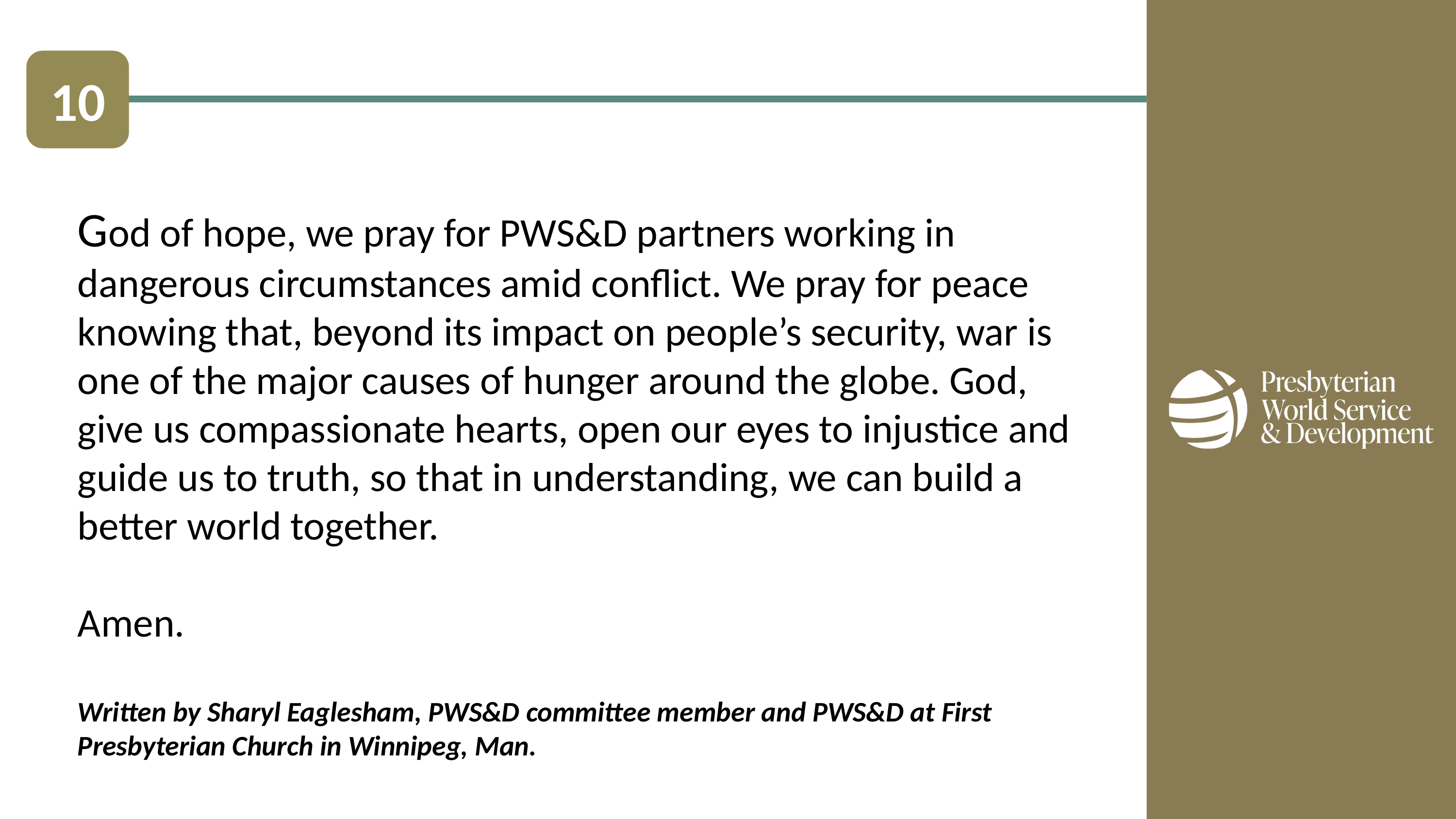

10
God of hope, we pray for PWS&D partners working in dangerous circumstances amid conflict. We pray for peace knowing that, beyond its impact on people’s security, war is one of the major causes of hunger around the globe. God, give us compassionate hearts, open our eyes to injustice and guide us to truth, so that in understanding, we can build a better world together.

Amen.

Written by Sharyl Eaglesham, PWS&D committee member and PWS&D at First Presbyterian Church in Winnipeg, Man.